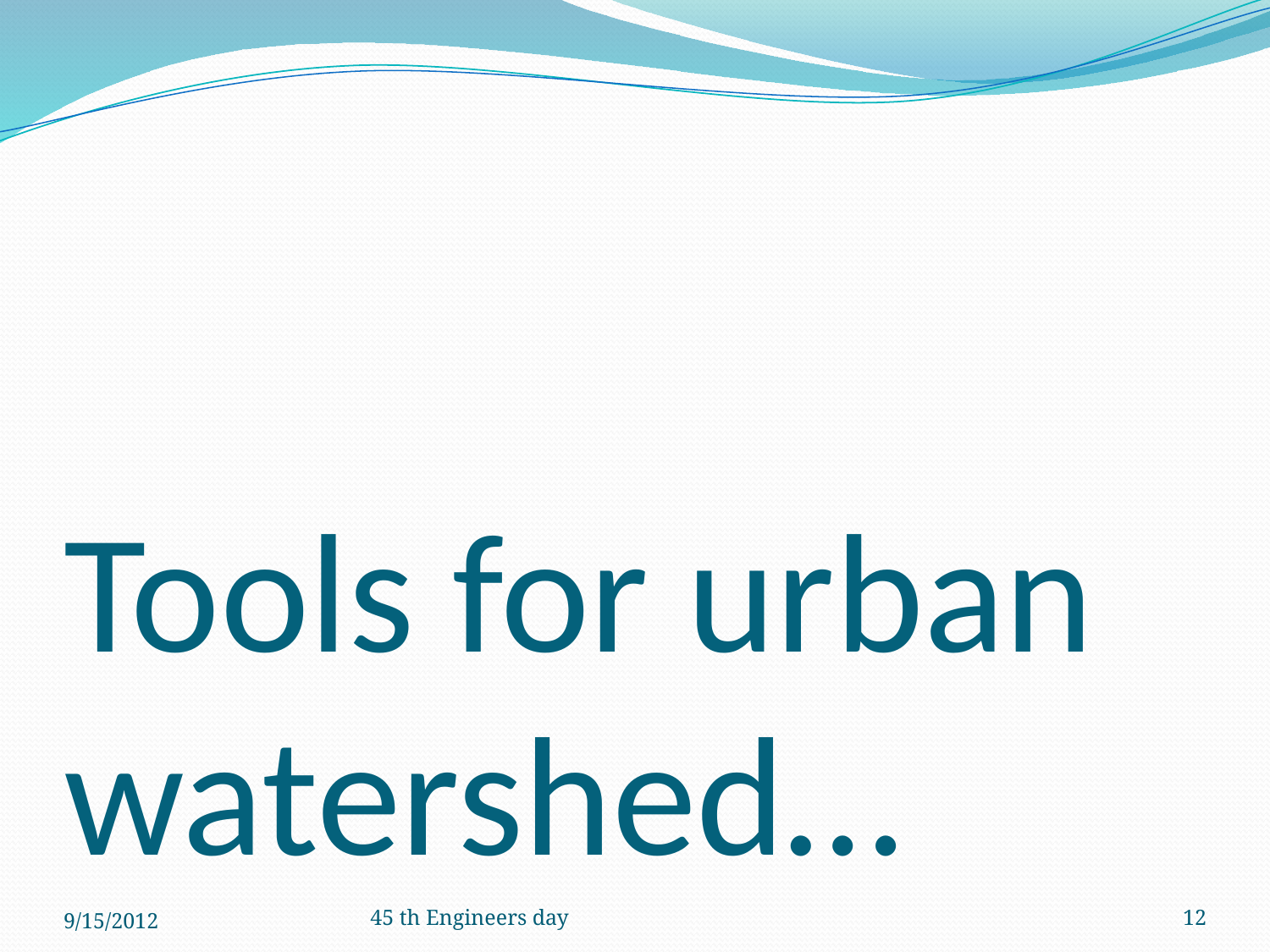

# Tools for urban watershed…

9/15/2012
45 th Engineers day
12